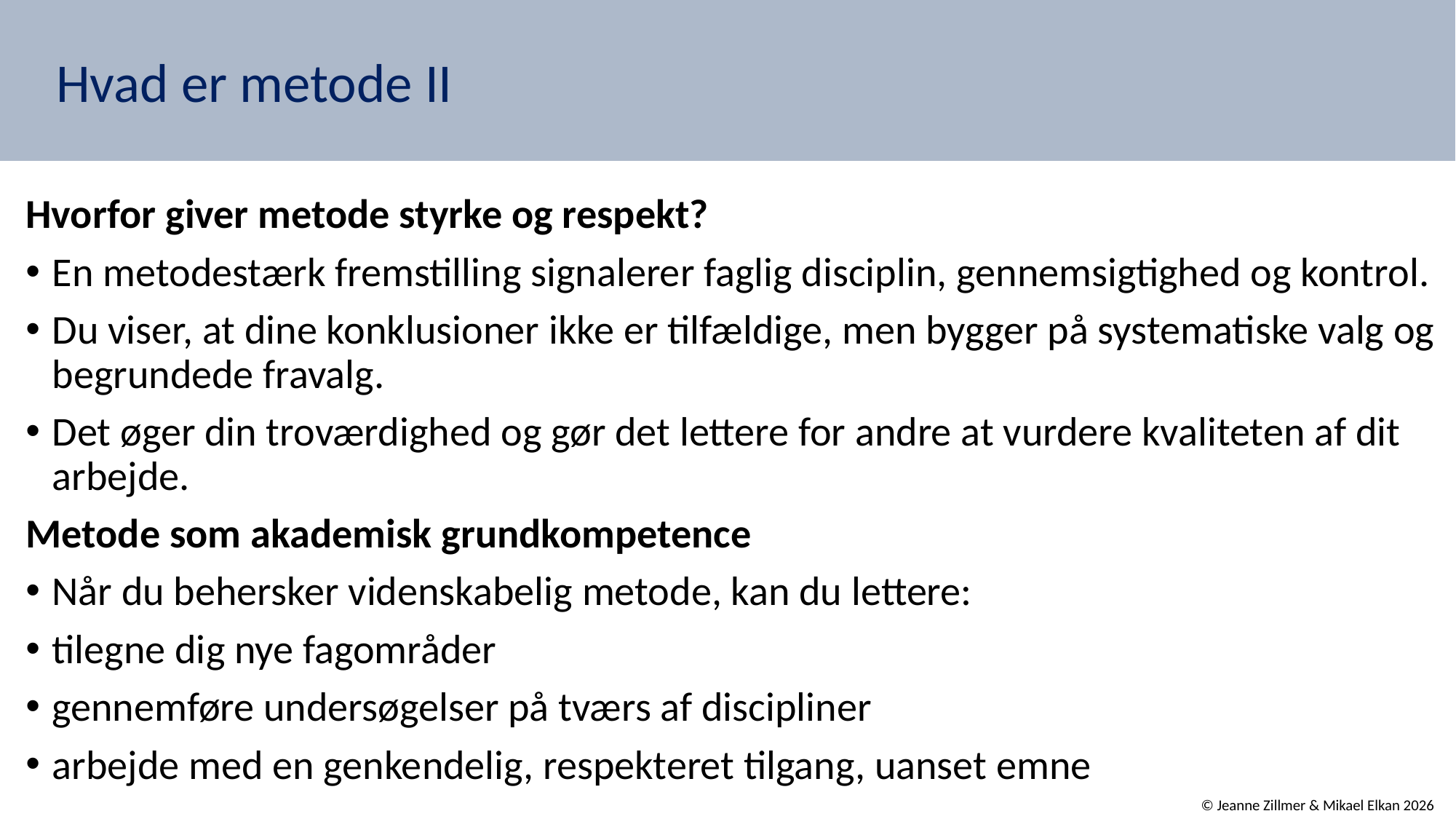

# Hvad er metode II
Hvorfor giver metode styrke og respekt?
En metodestærk fremstilling signalerer faglig disciplin, gennemsigtighed og kontrol.
Du viser, at dine konklusioner ikke er tilfældige, men bygger på systematiske valg og begrundede fravalg.
Det øger din troværdighed og gør det lettere for andre at vurdere kvaliteten af dit arbejde.
Metode som akademisk grundkompetence
Når du behersker videnskabelig metode, kan du lettere:
tilegne dig nye fagområder
gennemføre undersøgelser på tværs af discipliner
arbejde med en genkendelig, respekteret tilgang, uanset emne

© Jeanne Zillmer & Mikael Elkan 2026